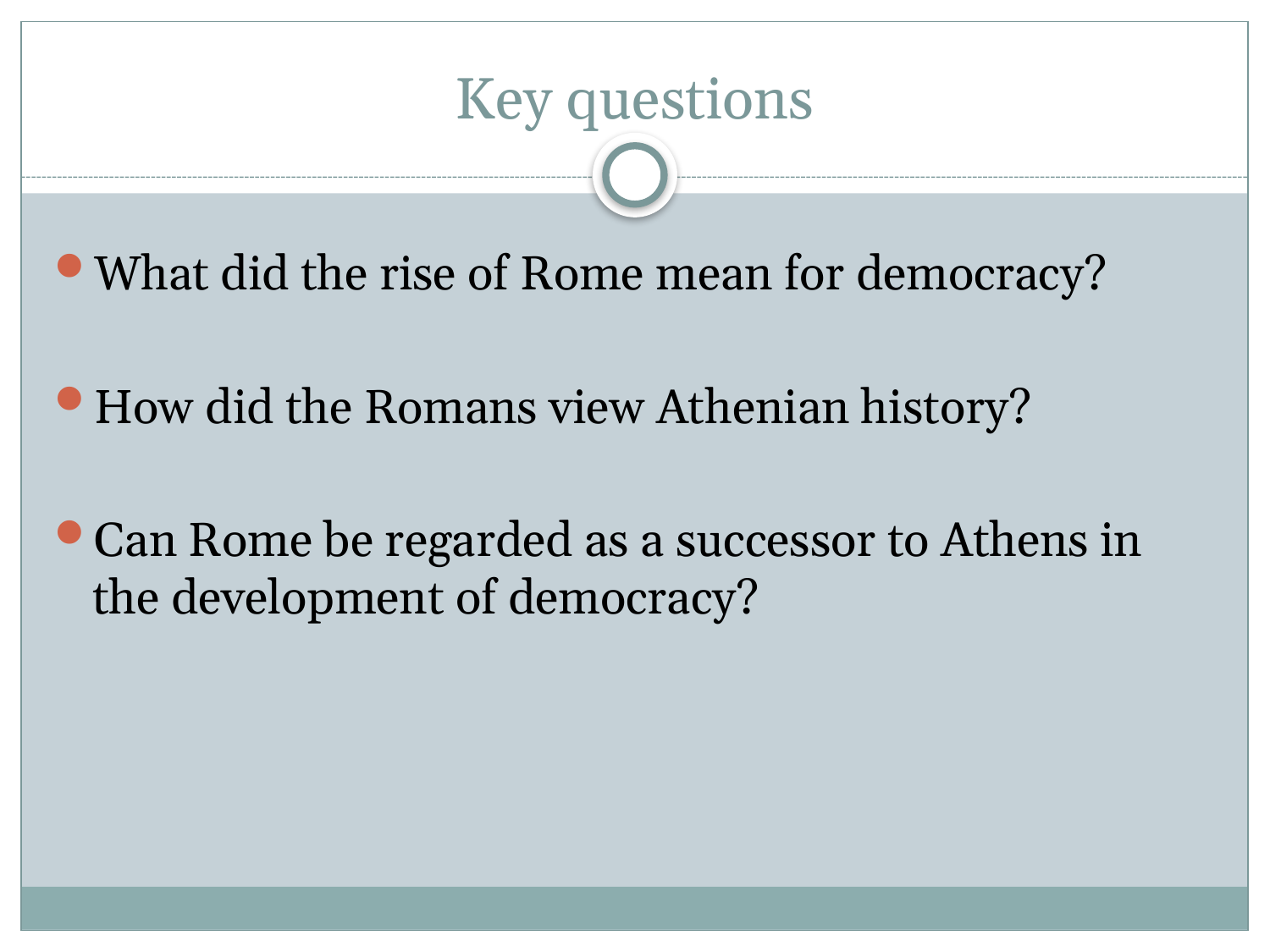

# Key questions
What did the rise of Rome mean for democracy?

How did the Romans view Athenian history?

Can Rome be regarded as a successor to Athens in the development of democracy?